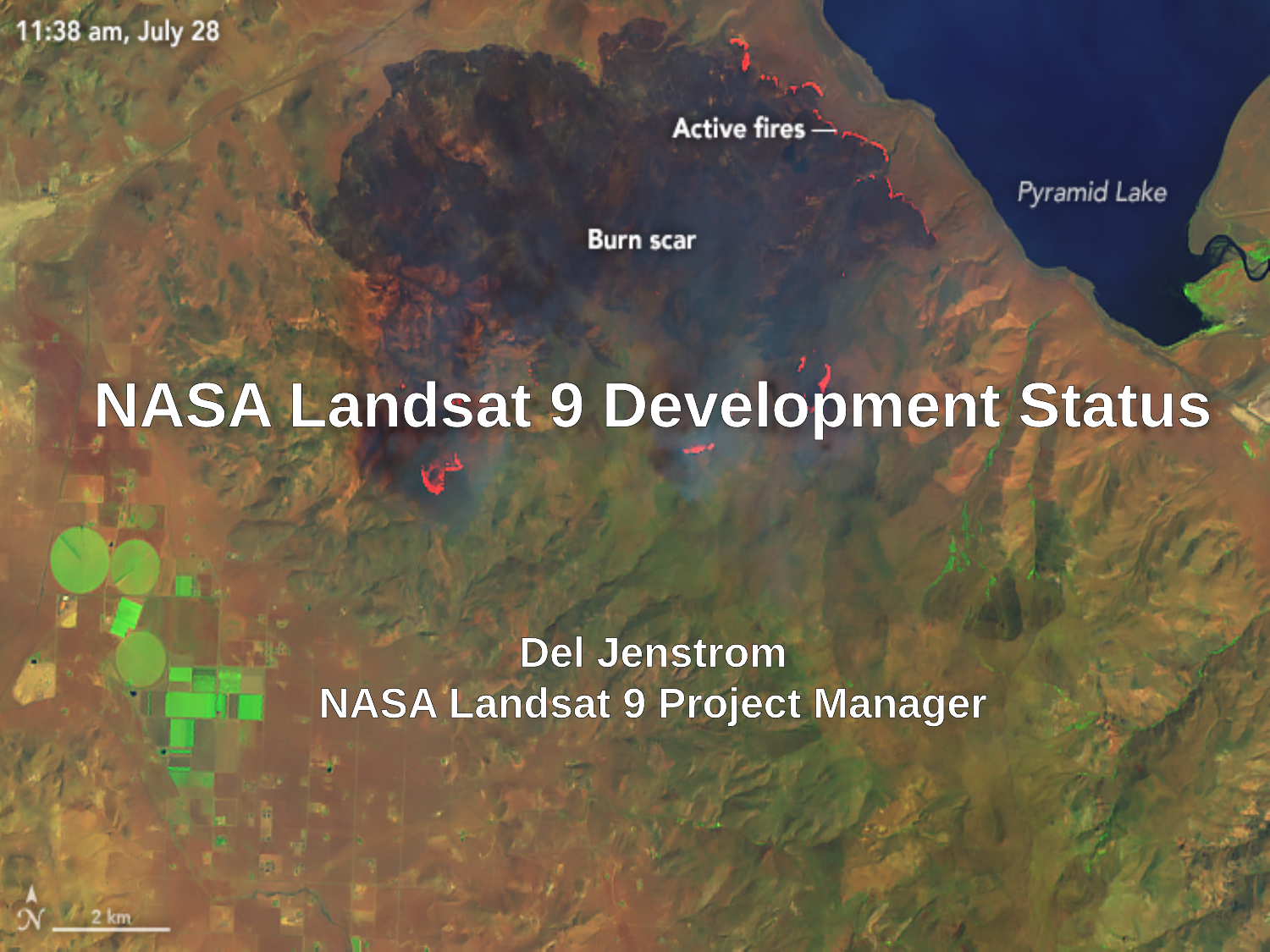

# NASA Landsat 9 Development Status
Del Jenstrom
NASA Landsat 9 Project Manager